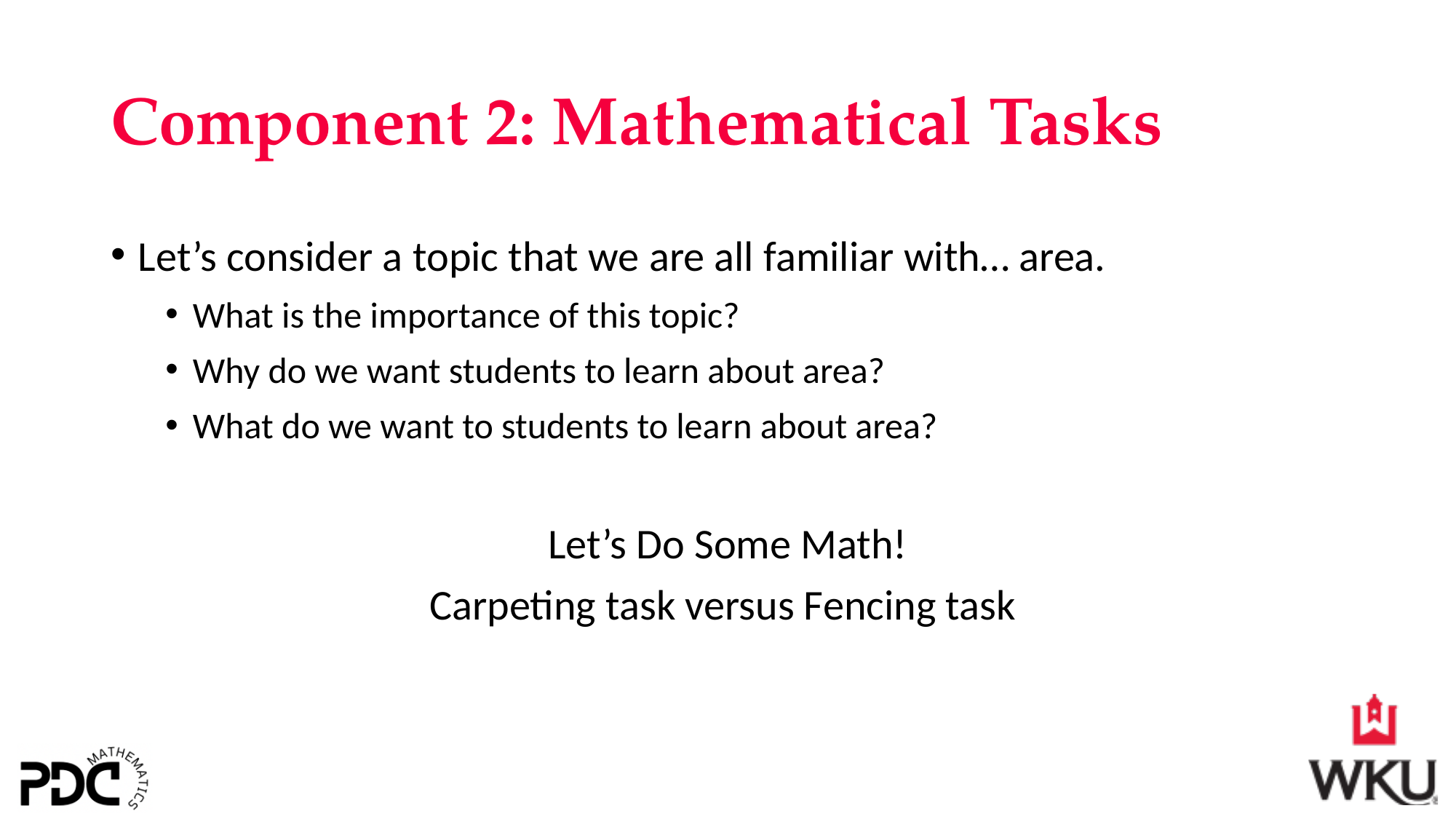

# Component 2: Mathematical Tasks
Let’s consider a topic that we are all familiar with… area.
What is the importance of this topic?
Why do we want students to learn about area?
What do we want to students to learn about area?

Let’s Do Some Math!
Carpeting task versus Fencing task